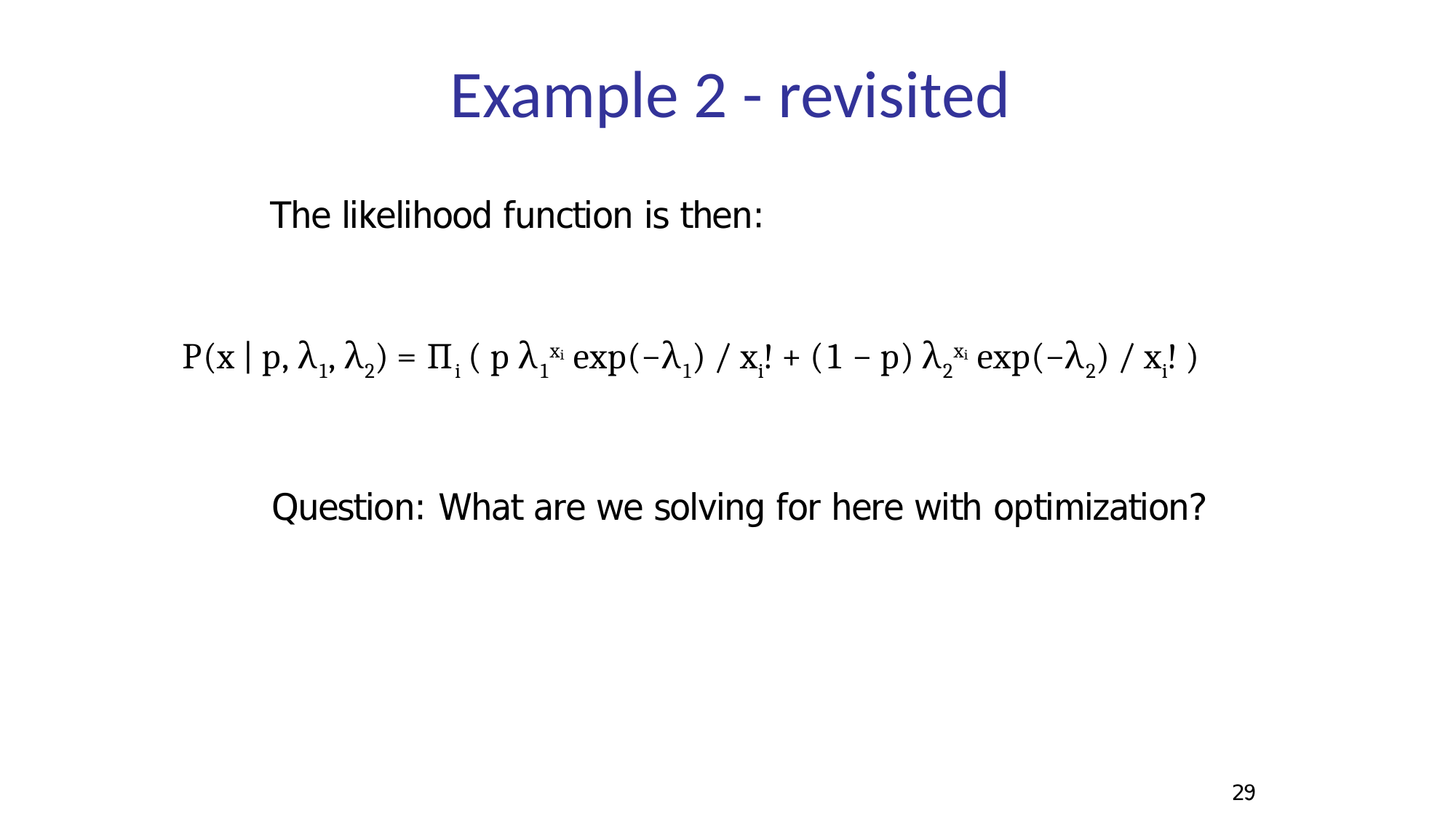

Example 2 - revisited
The likelihood function is then:
P(x | p, λ1, λ2) = ∏i ( p λ1xᵢ exp(−λ1) / xi! + (1 − p) λ2xᵢ exp(−λ2) / xi! )
Question: What are we solving for here with optimization?
29